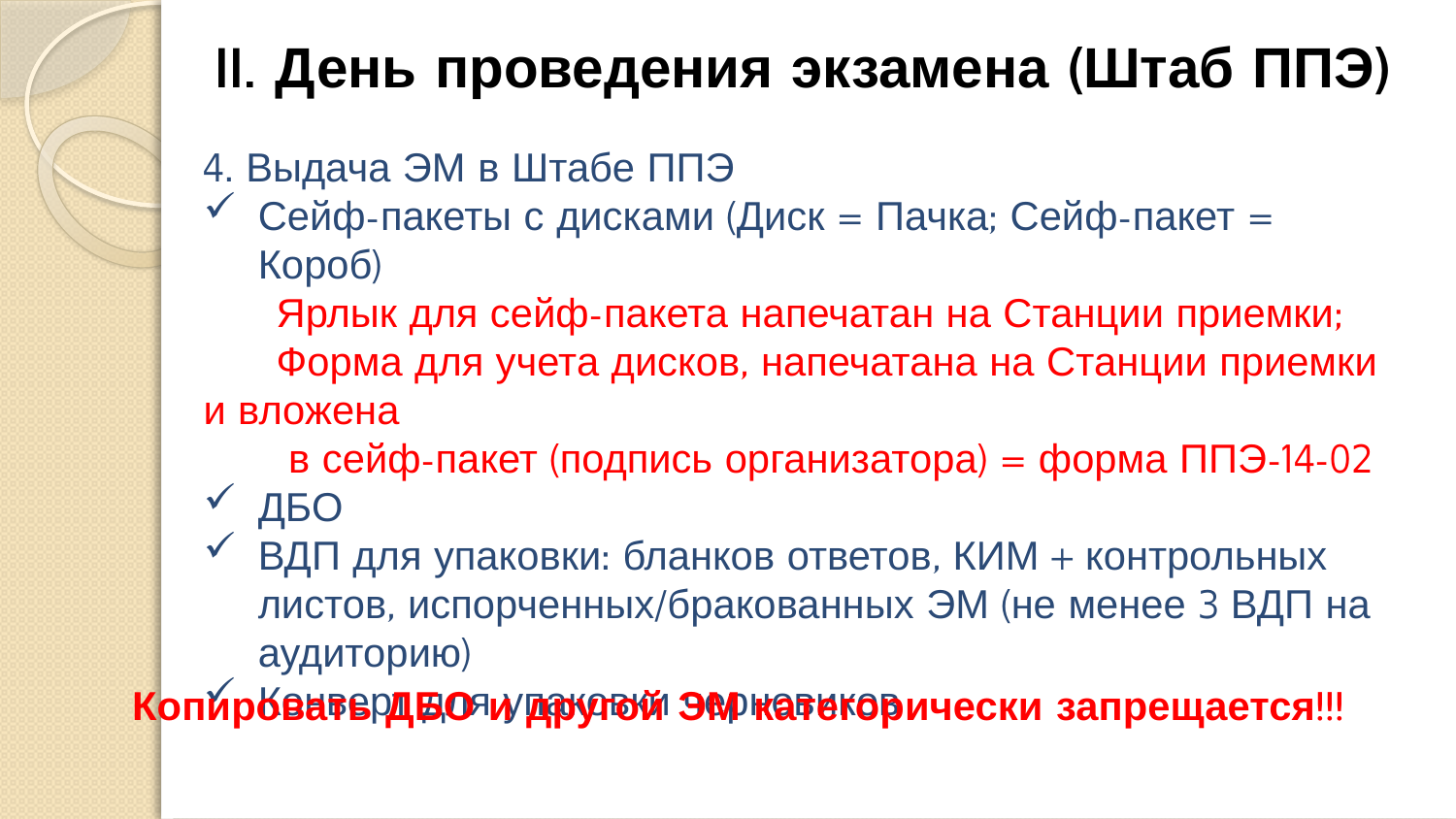

# II. День проведения экзамена (Штаб ППЭ)
4. Выдача ЭМ в Штабе ППЭ
Сейф-пакеты с дисками (Диск = Пачка; Сейф-пакет = Короб)
      Ярлык для сейф-пакета напечатан на Станции приемки;
      Форма для учета дисков, напечатана на Станции приемки и вложена
       в сейф-пакет (подпись организатора) = форма ППЭ-14-02
ДБО
ВДП для упаковки: бланков ответов, КИМ + контрольных листов, испорченных/бракованных ЭМ (не менее 3 ВДП на аудиторию)
Конверт для упаковки черновиков
Копировать ДБО и другой ЭМ категорически запрещается!!!